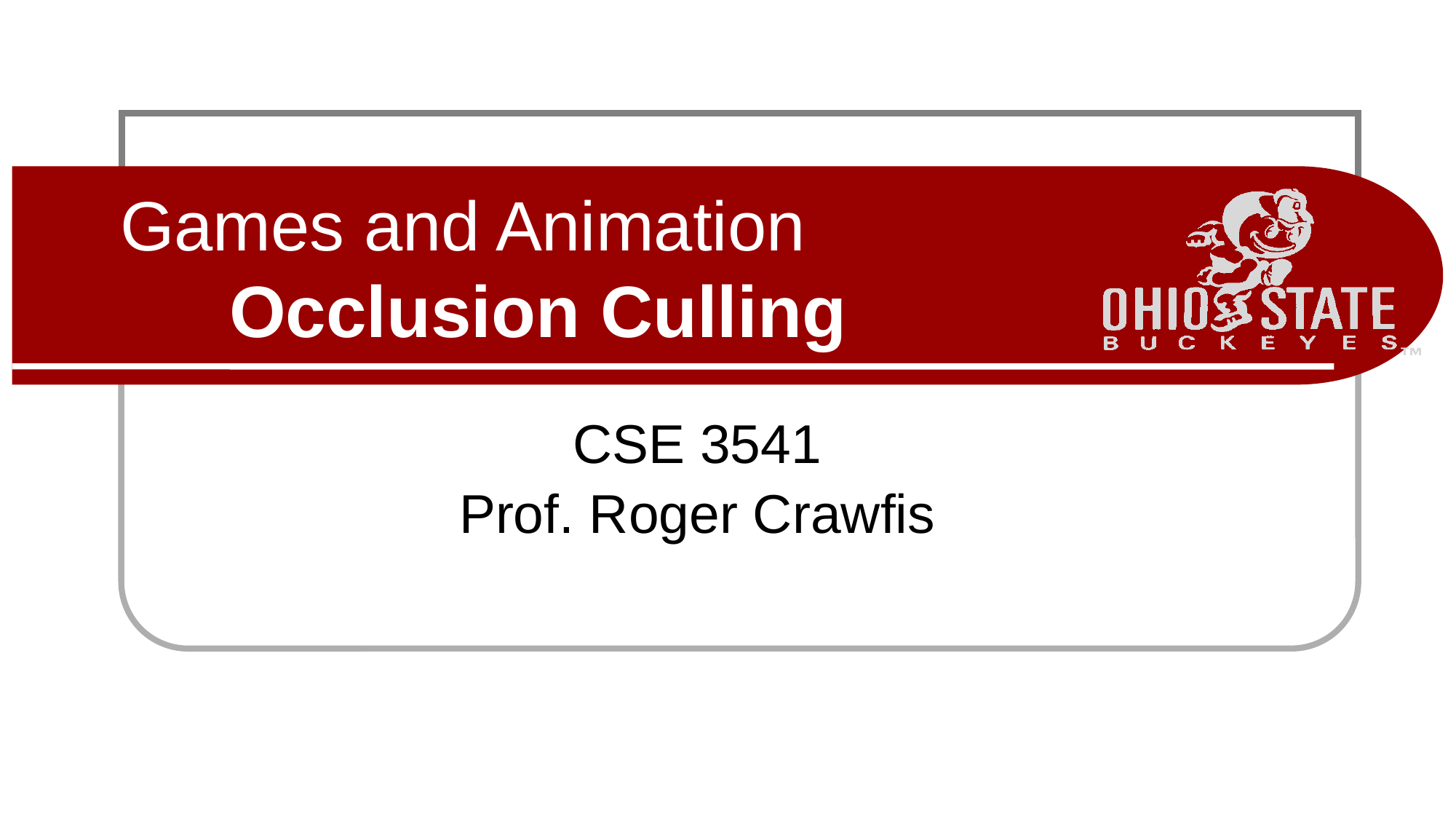

# Games and Animation Occlusion Culling
CSE 3541
Prof. Roger Crawfis